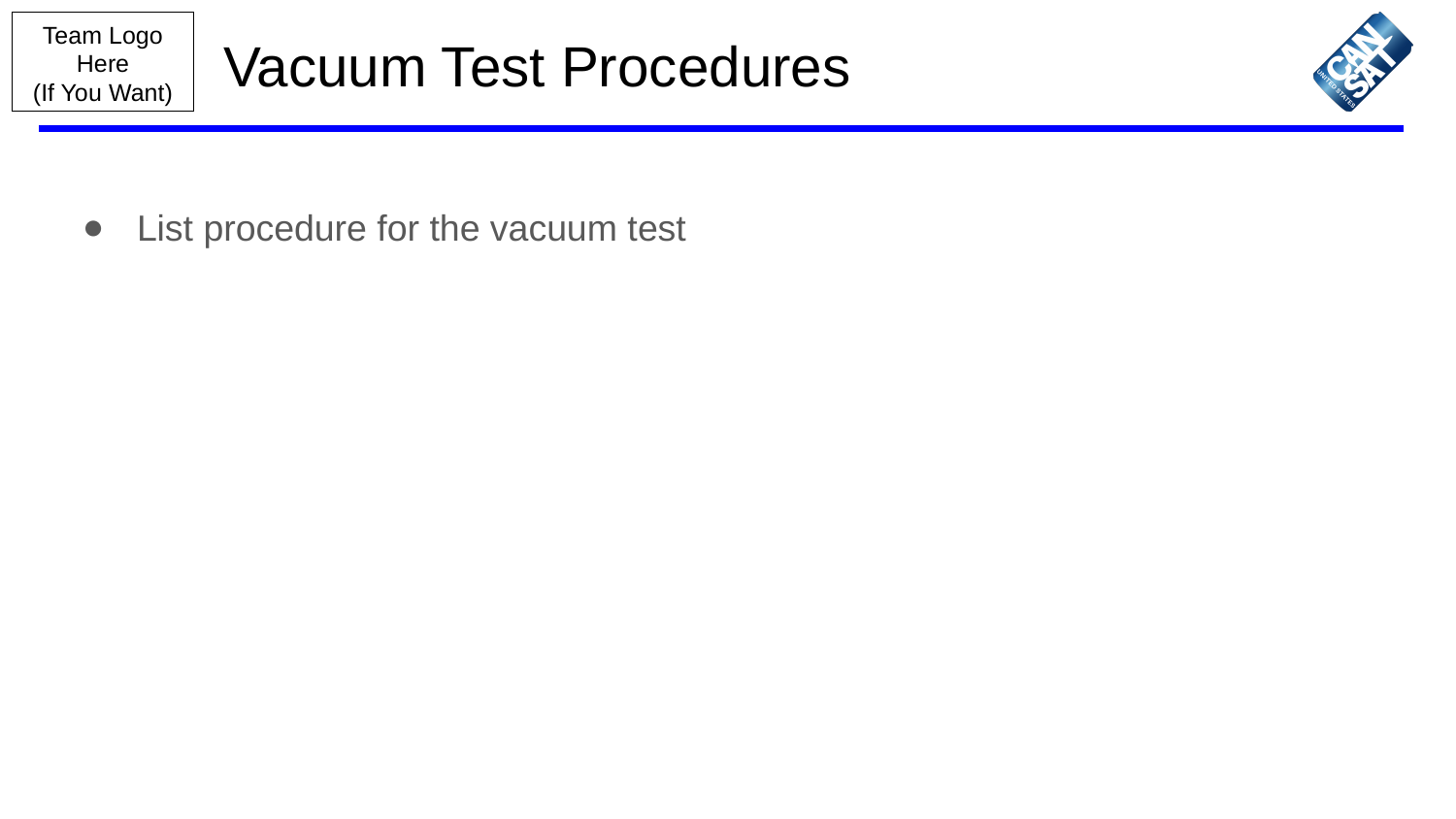

# Vacuum Test Procedures
List procedure for the vacuum test